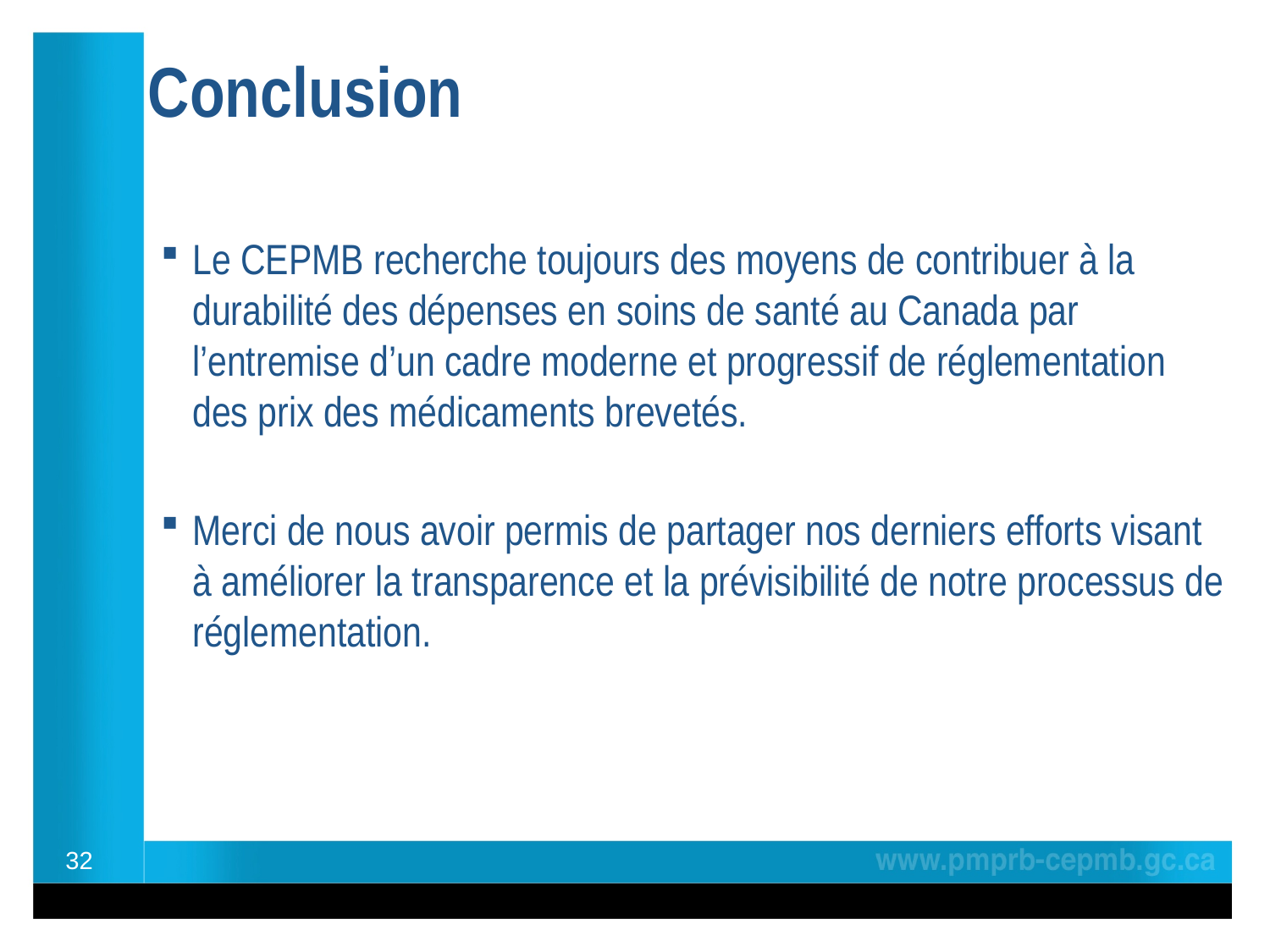

# Conclusion
Le CEPMB recherche toujours des moyens de contribuer à la durabilité des dépenses en soins de santé au Canada par l’entremise d’un cadre moderne et progressif de réglementation des prix des médicaments brevetés.

Merci de nous avoir permis de partager nos derniers efforts visant à améliorer la transparence et la prévisibilité de notre processus de réglementation.
32